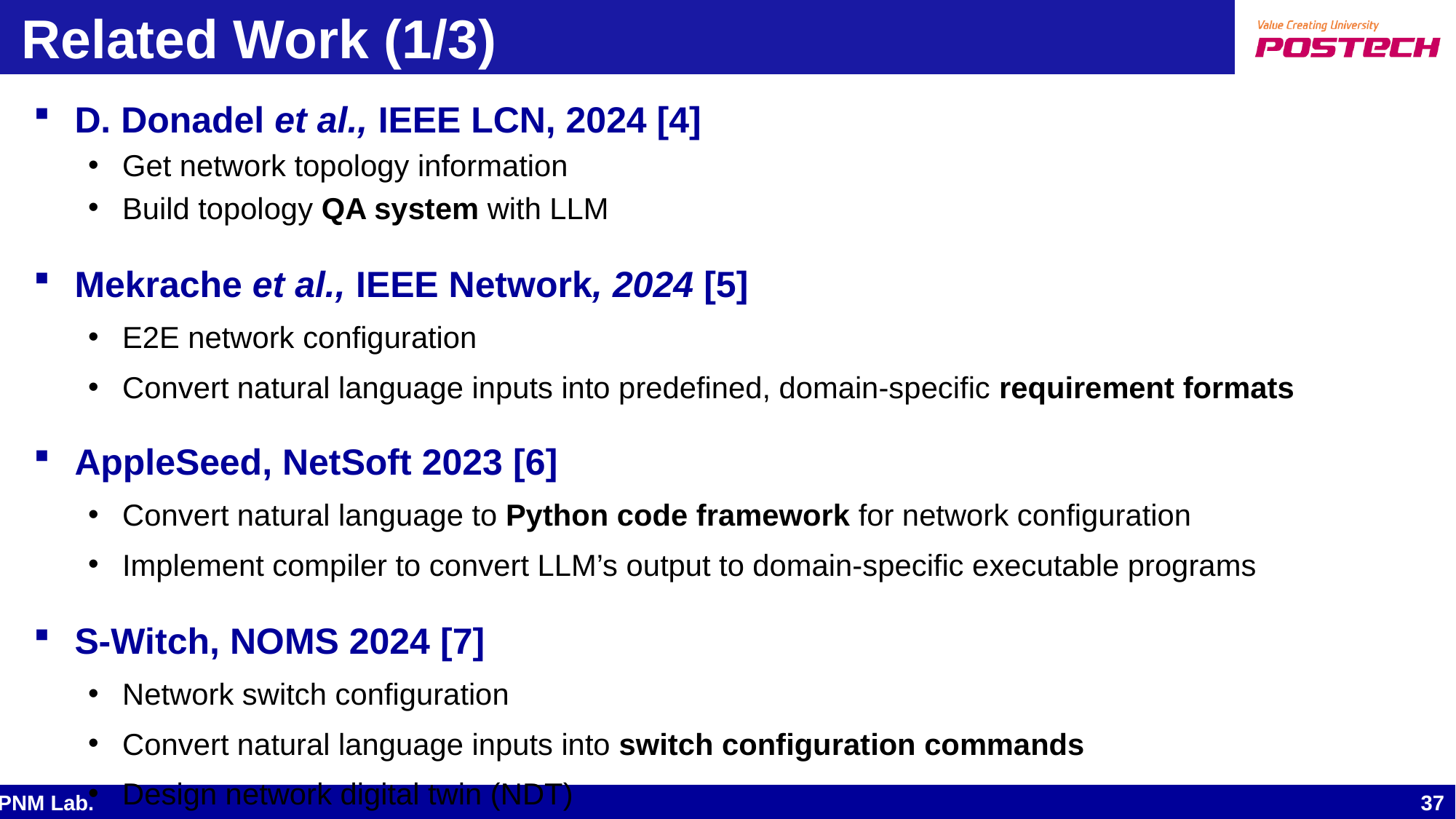

# Related Work (1/3)
D. Donadel et al., IEEE LCN, 2024 [4]
Get network topology information
Build topology QA system with LLM

Mekrache et al., IEEE Network, 2024 [5]
E2E network configuration
Convert natural language inputs into predefined, domain-specific requirement formats

AppleSeed, NetSoft 2023 [6]
Convert natural language to Python code framework for network configuration
Implement compiler to convert LLM’s output to domain-specific executable programs

S-Witch, NOMS 2024 [7]
Network switch configuration
Convert natural language inputs into switch configuration commands
Design network digital twin (NDT)